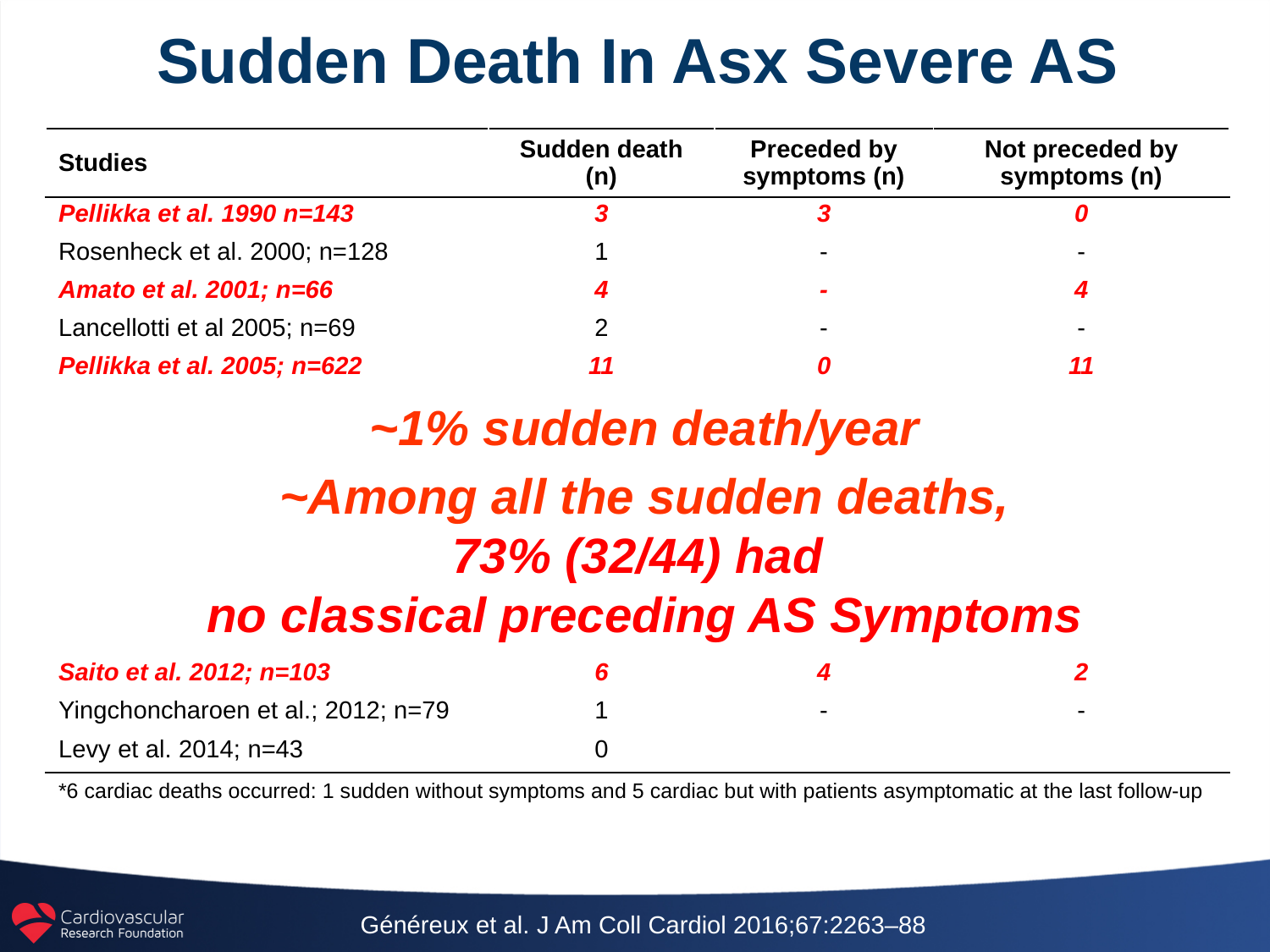

# Sudden Death In Asx Severe AS
| Studies | Sudden death (n) | Preceded by symptoms (n) | Not preceded by symptoms (n) |
| --- | --- | --- | --- |
| Pellikka et al. 1990 n=143 | 3 | 3 | 0 |
| Rosenheck et al. 2000; n=128 | 1 | - | - |
| Amato et al. 2001; n=66 | 4 | - | 4 |
| Lancellotti et al 2005; n=69 | 2 | - | - |
| Pellikka et al. 2005; n=622 | 11 | 0 | 11 |
| Avakian et al. 2008; n=133 | 7 | 3 | 4 |
| Monin et al. 2009; n=107 | 2 | - | - |
| Cioffi et al. 2009; n=218 | 2 | - | - |
| Kang et al. 2010; n=197 | 9 | 2 | 7 |
| Lancellotti et al. 2010; n=163 | 3 | 0 | 3 |
| Rosenheck et al. 2010; n=113\* | 1 | 0 | 1 |
| Stewart et al. 2010; n=183 | 4 | - | - |
| Saito et al. 2012; n=103 | 6 | 4 | 2 |
| Yingchoncharoen et al.; 2012; n=79 | 1 | - | - |
| Levy et al. 2014; n=43 | 0 |  |  |
| \*6 cardiac deaths occurred: 1 sudden without symptoms and 5 cardiac but with patients asymptomatic at the last follow-up |  |  |  |
~1% sudden death/year
~Among all the sudden deaths,
73% (32/44) had
no classical preceding AS Symptoms
Généreux et al. J Am Coll Cardiol 2016;67:2263–88